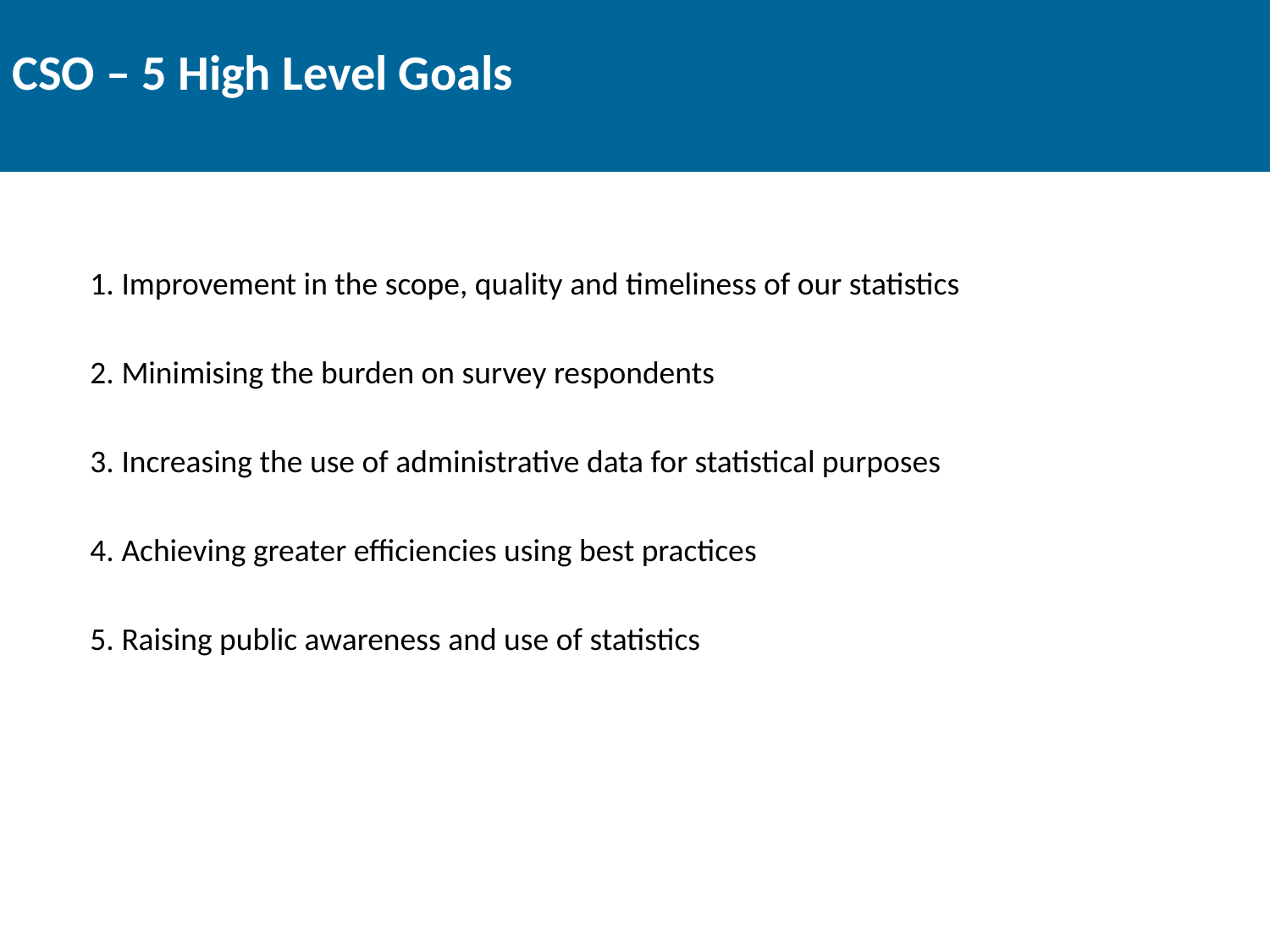

# CSO – 5 High Level Goals
1. Improvement in the scope, quality and timeliness of our statistics

2. Minimising the burden on survey respondents

3. Increasing the use of administrative data for statistical purposes

4. Achieving greater efficiencies using best practices

5. Raising public awareness and use of statistics